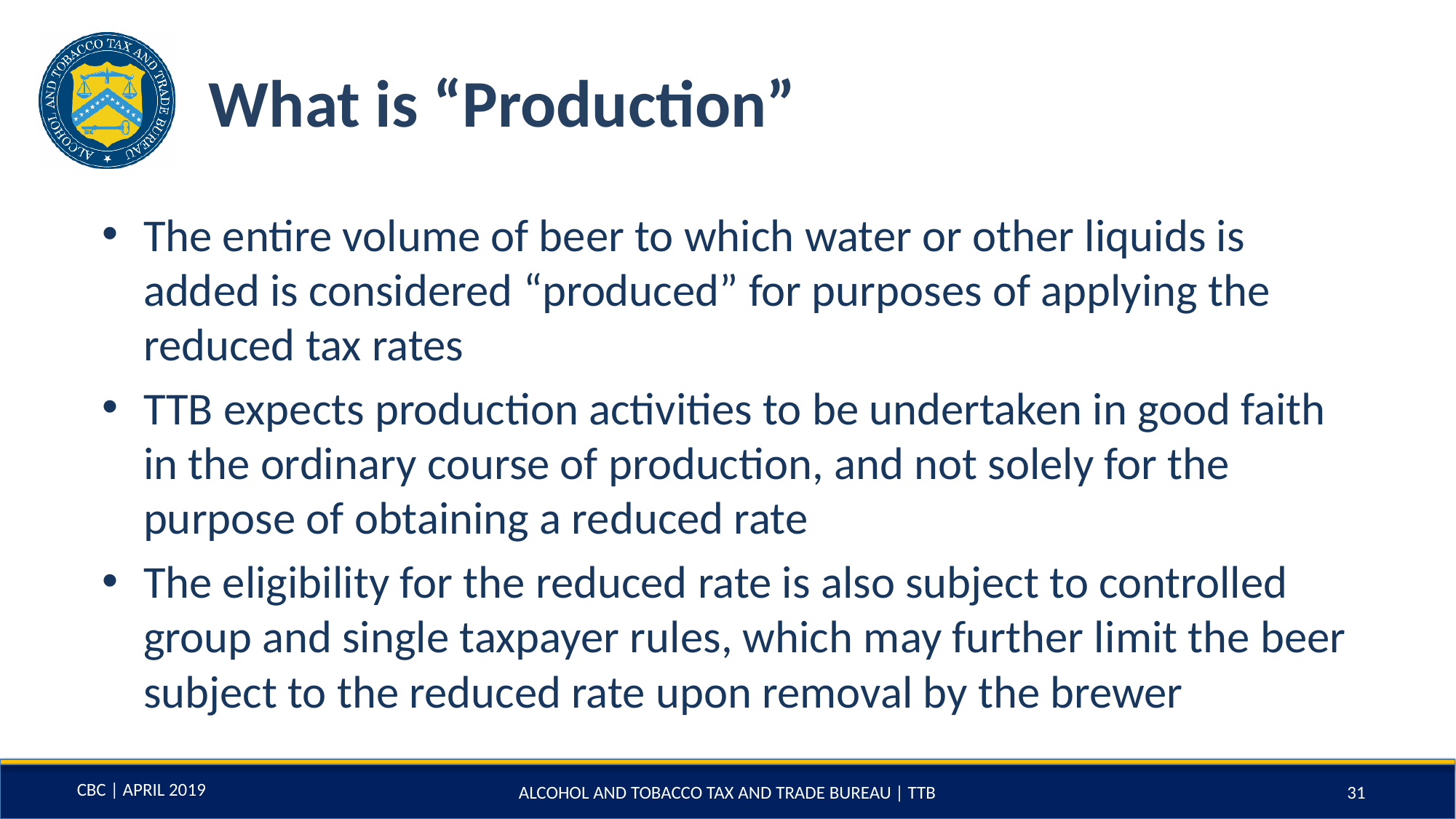

# What is “Production”
The entire volume of beer to which water or other liquids is added is considered “produced” for purposes of applying the reduced tax rates
TTB expects production activities to be undertaken in good faith in the ordinary course of production, and not solely for the purpose of obtaining a reduced rate
The eligibility for the reduced rate is also subject to controlled group and single taxpayer rules, which may further limit the beer subject to the reduced rate upon removal by the brewer
ALCOHOL AND TOBACCO TAX AND TRADE BUREAU | TTB
31